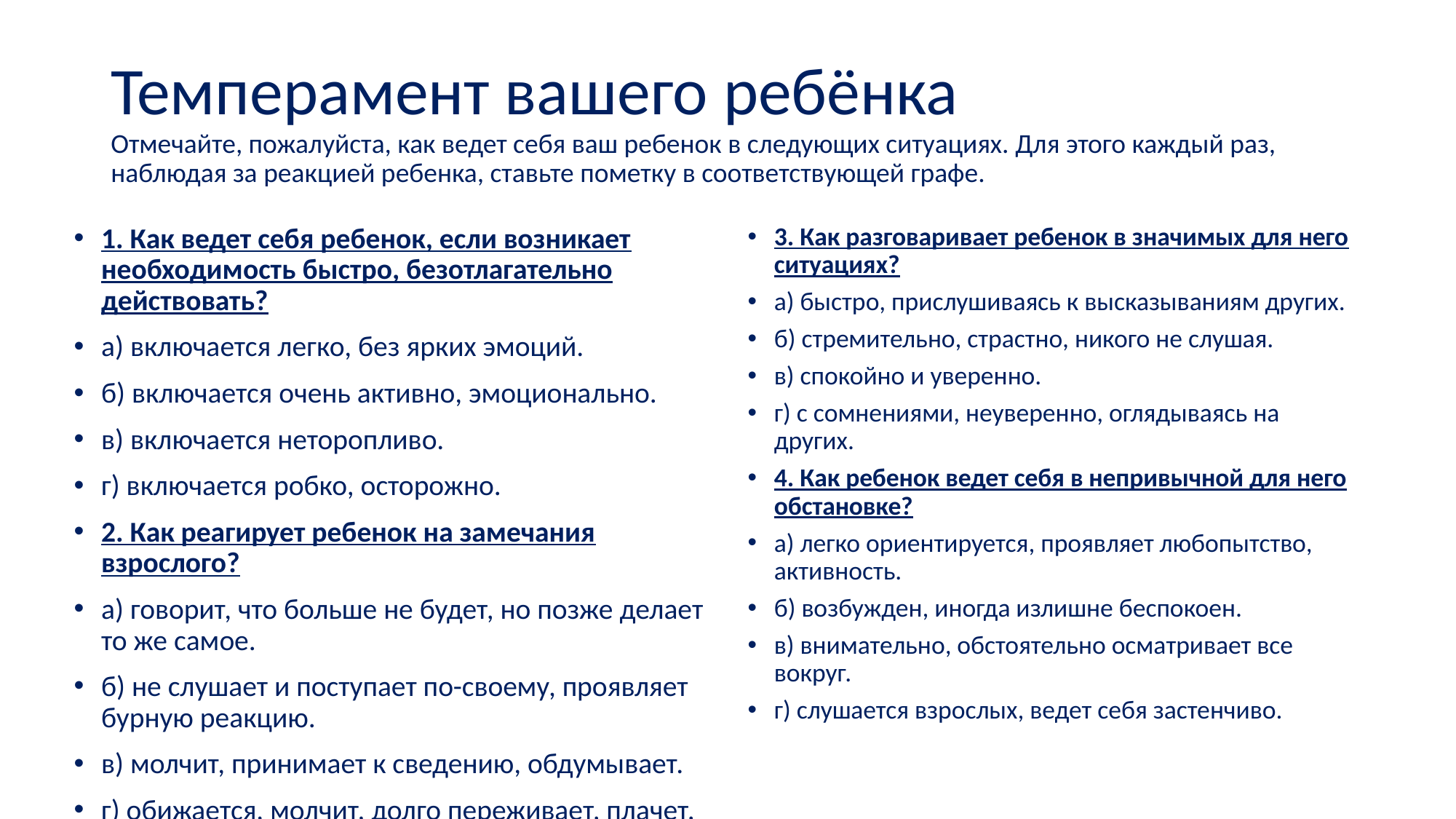

# Темперамент вашего ребёнка Отмечайте, пожалуйста, как ведет себя ваш ребенок в следующих ситуациях. Для этого каждый раз, наблюдая за реакцией ребенка, ставьте пометку в соответствующей графе.
1. Как ведет себя ребенок, если возникает необходимость быстро, безотлагательно действовать?
а) включается легко, без ярких эмоций.
б) включается очень активно, эмоционально.
в) включается неторопливо.
г) включается робко, осторожно.
2. Как реагирует ребенок на замечания взрослого?
а) говорит, что больше не будет, но позже делает то же самое.
б) не слушает и поступает по-своему, проявляет бурную реакцию.
в) молчит, принимает к сведению, обдумывает.
г) обижается, молчит, долго переживает, плачет.

3. Как разговаривает ребенок в значимых для него ситуациях?
а) быстро, прислушиваясь к высказываниям других.
б) стремительно, страстно, никого не слушая.
в) спокойно и уверенно.
г) с сомнениями, неуверенно, оглядываясь на других.
4. Как ребенок ведет себя в непривычной для него обстановке?
а) легко ориентируется, проявляет любопытство, активность.
б) возбужден, иногда излишне беспокоен.
в) внимательно, обстоятельно осматривает все вокруг.
г) слушается взрослых, ведет себя застенчиво.